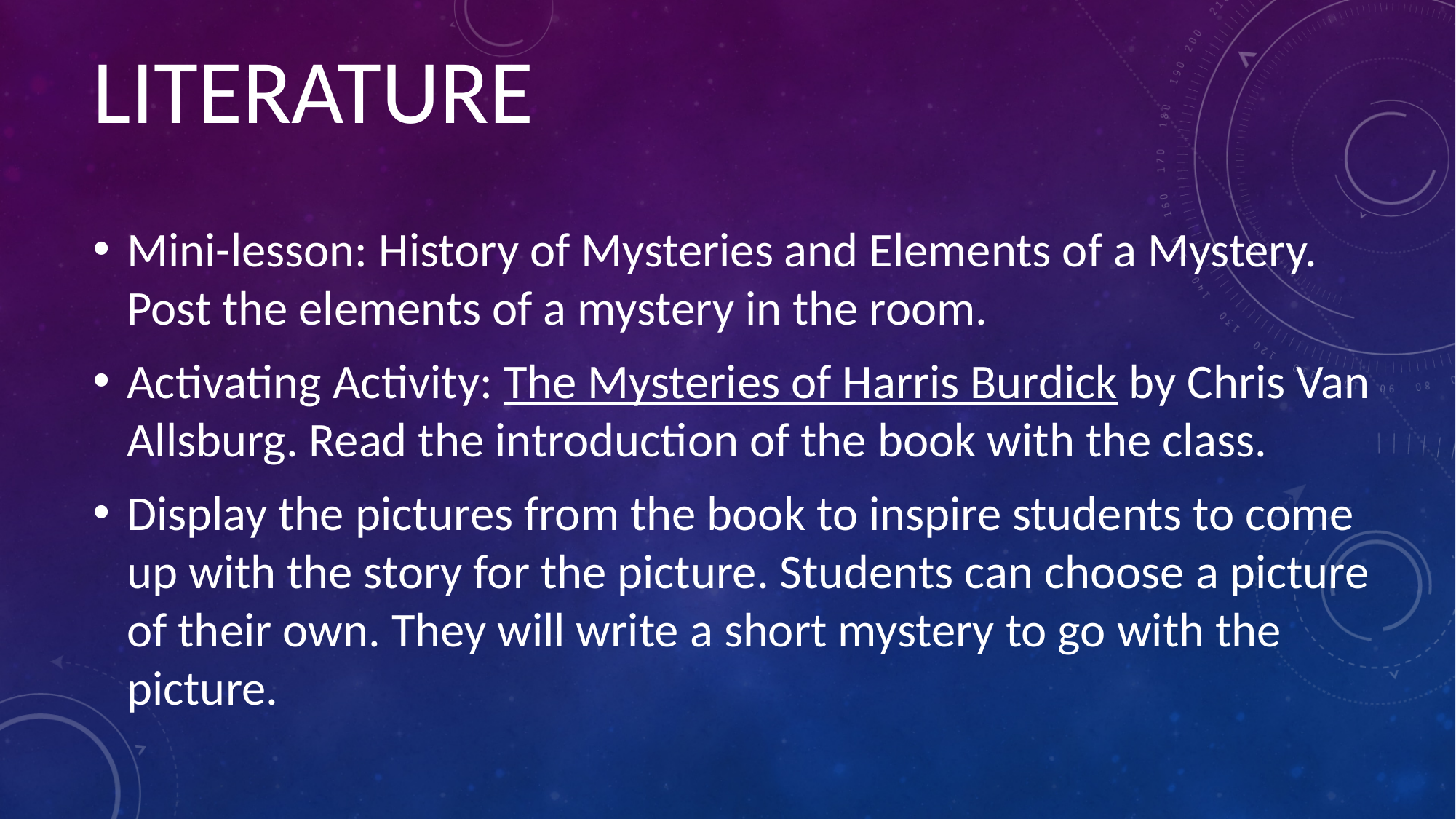

# Literature
Mini-lesson: History of Mysteries and Elements of a Mystery. Post the elements of a mystery in the room.
Activating Activity: The Mysteries of Harris Burdick by Chris Van Allsburg. Read the introduction of the book with the class.
Display the pictures from the book to inspire students to come up with the story for the picture. Students can choose a picture of their own. They will write a short mystery to go with the picture.